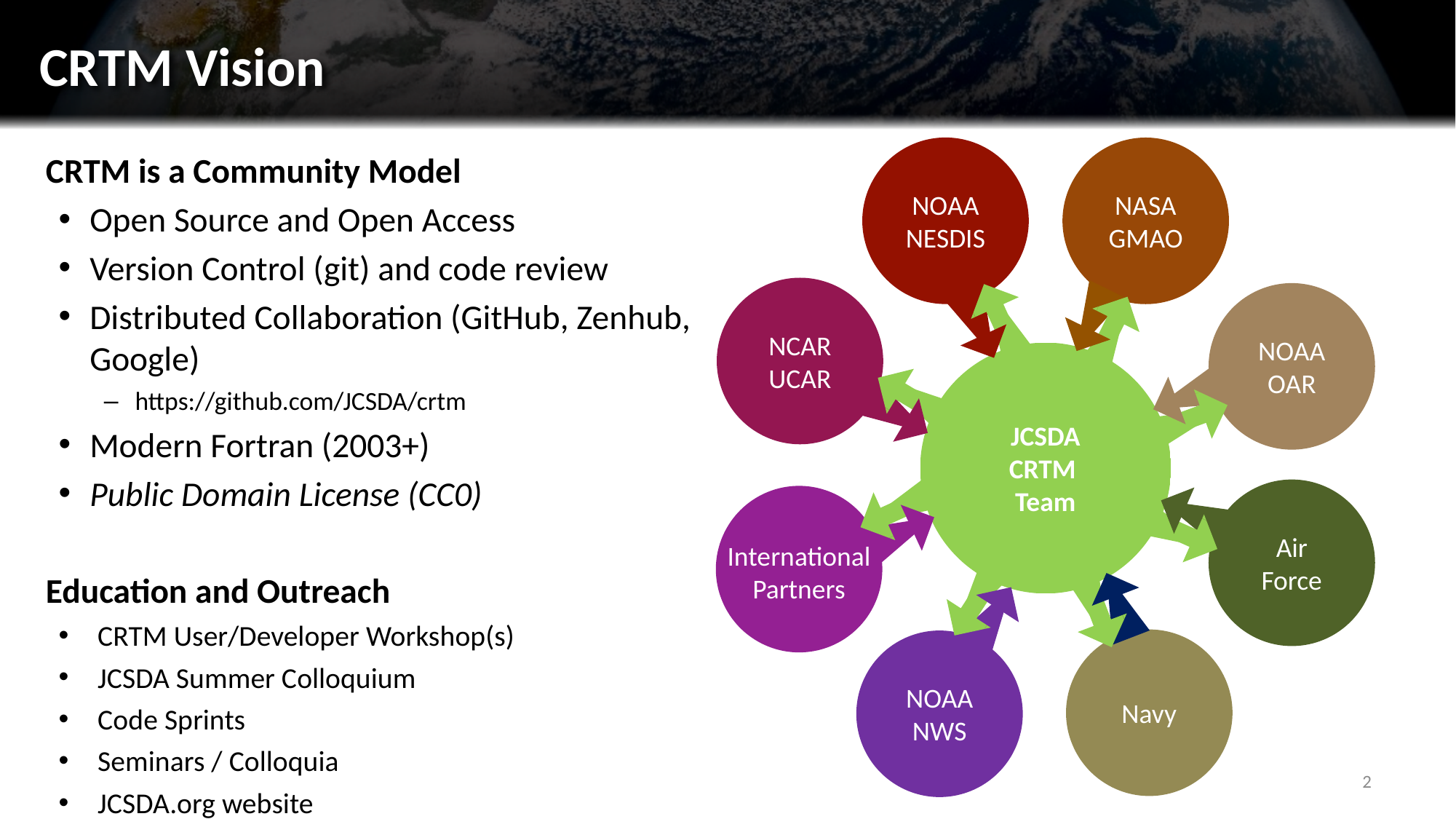

CRTM Vision
NOAA
NESDIS
NASA
GMAO
NCAR
UCAR
NOAA
OAR

JCSDA
CRTM
Team

Air Force

International
Partners

Navy
NOAA
NWS
CRTM is a Community Model
Open Source and Open Access
Version Control (git) and code review
Distributed Collaboration (GitHub, Zenhub, Google)
https://github.com/JCSDA/crtm
Modern Fortran (2003+)
Public Domain License (CC0)

Education and Outreach
CRTM User/Developer Workshop(s)
JCSDA Summer Colloquium
Code Sprints
Seminars / Colloquia
JCSDA.org website
2